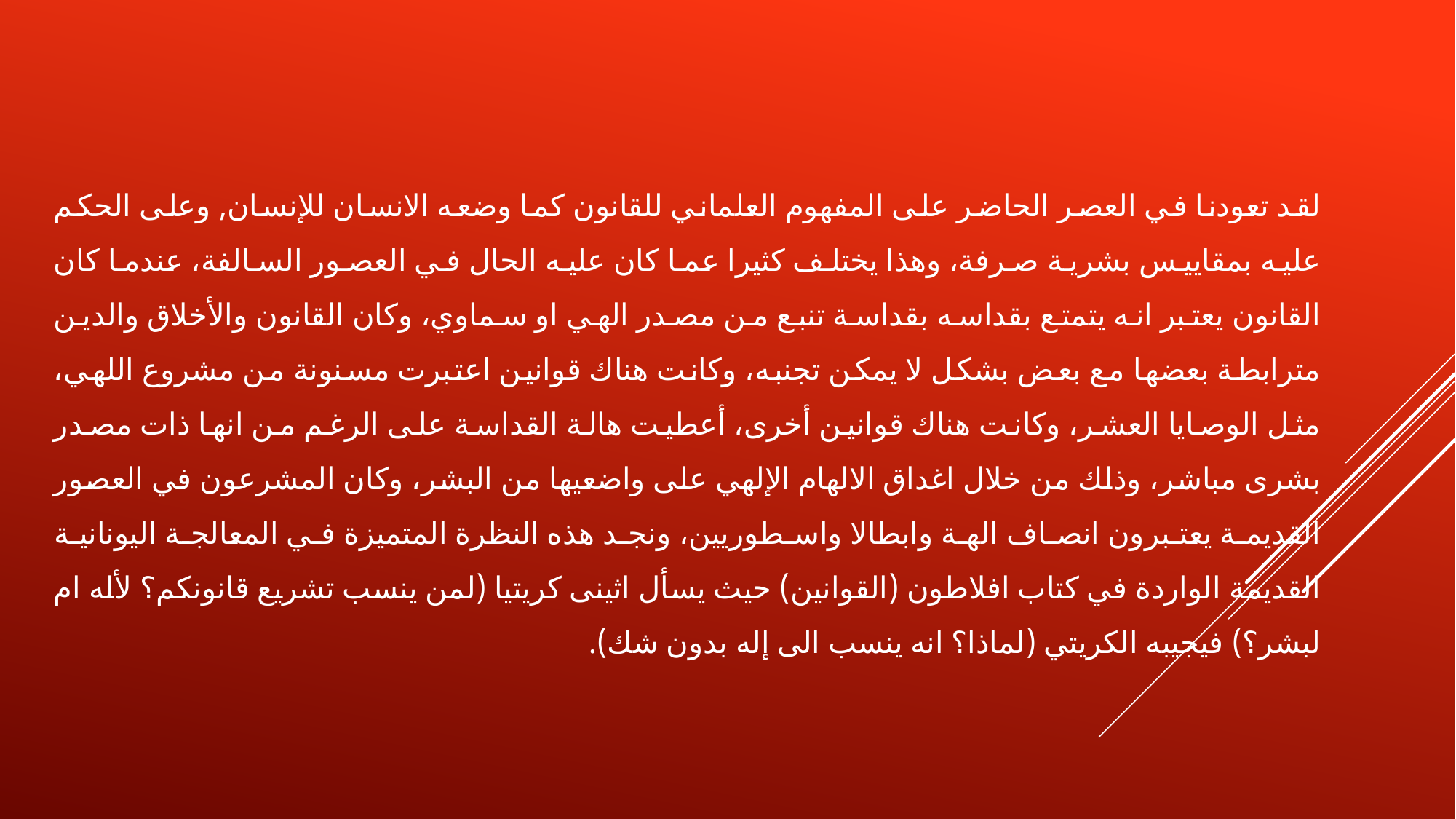

لقد تعودنا في العصر الحاضر على المفهوم العلماني للقانون كما وضعه الانسان للإنسان, وعلى الحكم عليه بمقاييس بشرية صرفة، وهذا يختلف كثيرا عما كان عليه الحال في العصور السالفة، عندما كان القانون يعتبر انه يتمتع بقداسه بقداسة تنبع من مصدر الهي او سماوي، وكان القانون والأخلاق والدين مترابطة بعضها مع بعض بشكل لا يمكن تجنبه، وكانت هناك قوانين اعتبرت مسنونة من مشروع اللهي، مثل الوصايا العشر، وكانت هناك قوانين أخرى، أعطيت هالة القداسة على الرغم من انها ذات مصدر بشرى مباشر، وذلك من خلال اغداق الالهام الإلهي على واضعيها من البشر، وكان المشرعون في العصور القديمة يعتبرون انصاف الهة وابطالا واسطوريين، ونجد هذه النظرة المتميزة في المعالجة اليونانية القديمة الواردة في كتاب افلاطون (القوانين) حيث يسأل اثينى كريتيا (لمن ينسب تشريع قانونكم؟ لأله ام لبشر؟) فيجيبه الكريتي (لماذا؟ انه ينسب الى إله بدون شك).